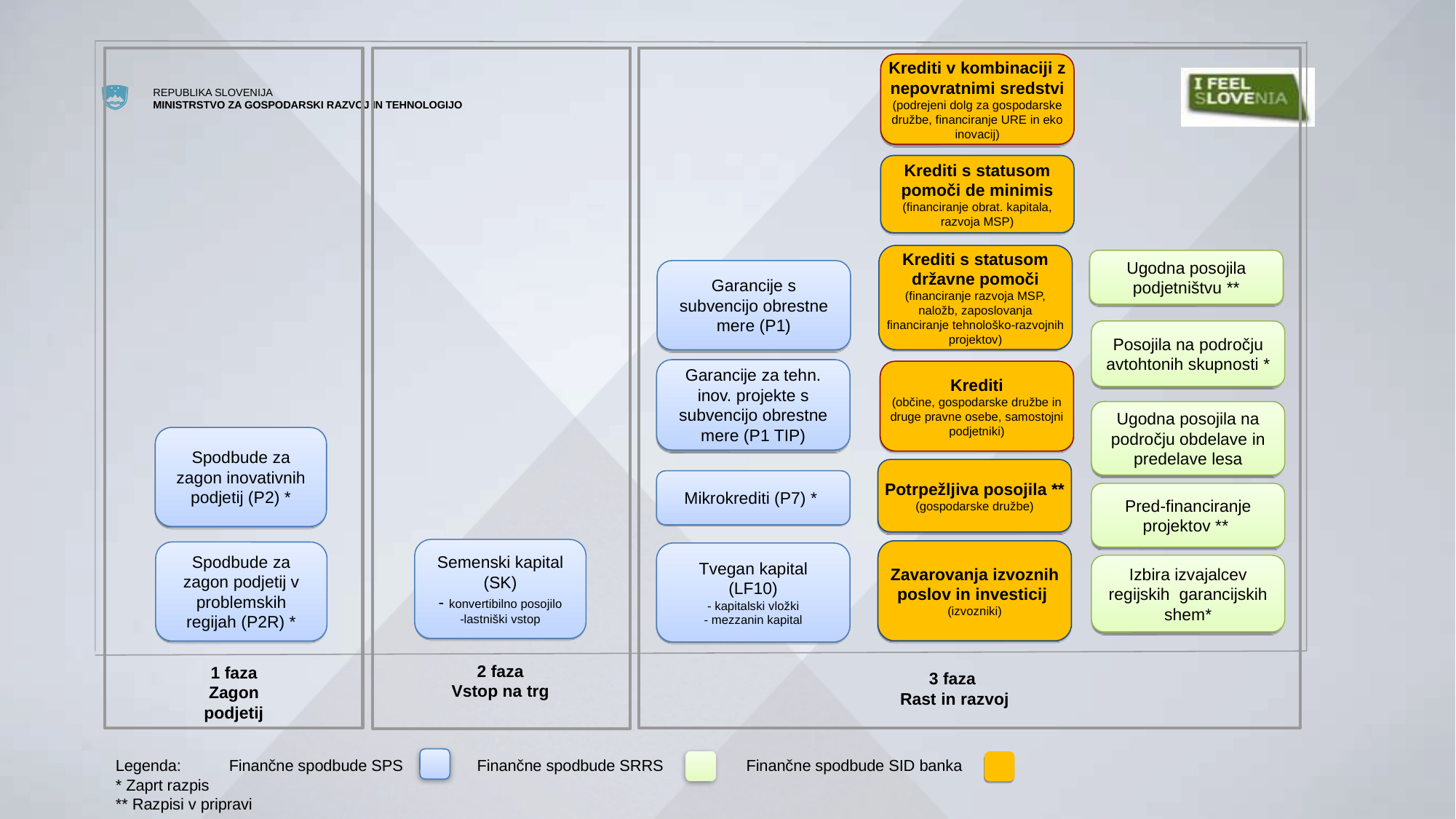

Krediti v kombinaciji z nepovratnimi sredstvi
(podrejeni dolg za gospodarske družbe, financiranje URE in eko inovacij)
Krediti s statusom pomoči de minimis
(financiranje obrat. kapitala, razvoja MSP)
Krediti s statusom državne pomoči
(financiranje razvoja MSP, naložb, zaposlovanja
financiranje tehnološko-razvojnih projektov)
Ugodna posojila podjetništvu **
Garancije s subvencijo obrestne mere (P1)
Posojila na področju avtohtonih skupnosti *
Garancije za tehn. inov. projekte s subvencijo obrestne mere (P1 TIP)
Krediti
(občine, gospodarske družbe in druge pravne osebe, samostojni podjetniki)
Ugodna posojila na področju obdelave in predelave lesa
Spodbude za zagon inovativnih podjetij (P2) *
Potrpežljiva posojila **
(gospodarske družbe)
Mikrokrediti (P7) *
Pred-financiranje projektov **
Semenski kapital (SK)
- konvertibilno posojilo
-lastniški vstop
Zavarovanja izvoznih poslov in investicij
(izvozniki)
Spodbude za zagon podjetij v problemskih regijah (P2R) *
Tvegan kapital (LF10)
- kapitalski vložki
- mezzanin kapital
Izbira izvajalcev regijskih  garancijskih shem*
2 faza
Vstop na trg
1 faza
Zagon podjetij
3 faza
 Rast in razvoj

Legenda:           Finančne spodbude SPS                 Finančne spodbude SRRS                   Finančne spodbude SID banka
* Zaprt razpis
** Razpisi v pripravi